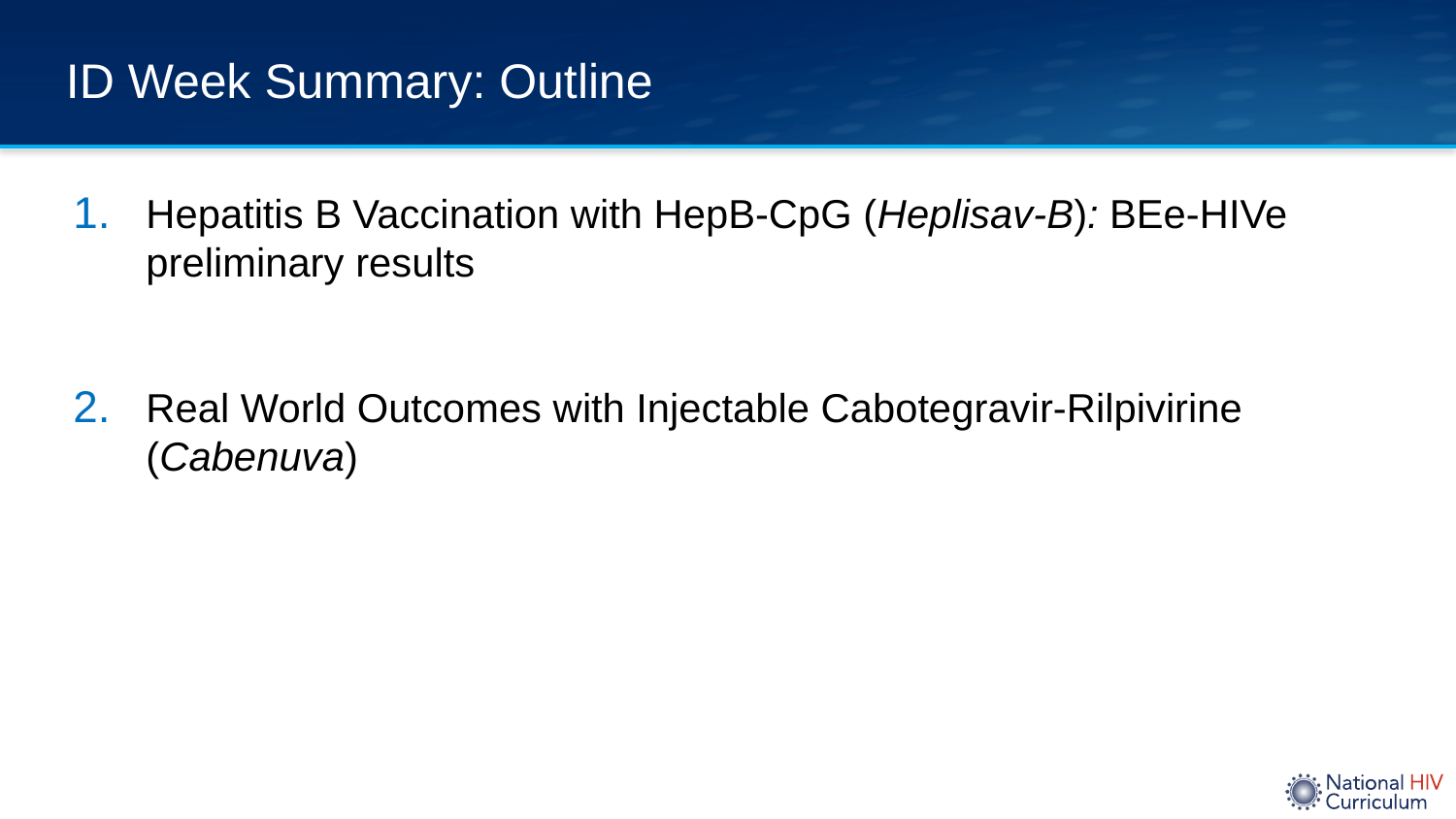

# ID Week Summary: Outline
Hepatitis B Vaccination with HepB-CpG (Heplisav-B): BEe-HIVe preliminary results

Real World Outcomes with Injectable Cabotegravir-Rilpivirine (Cabenuva)